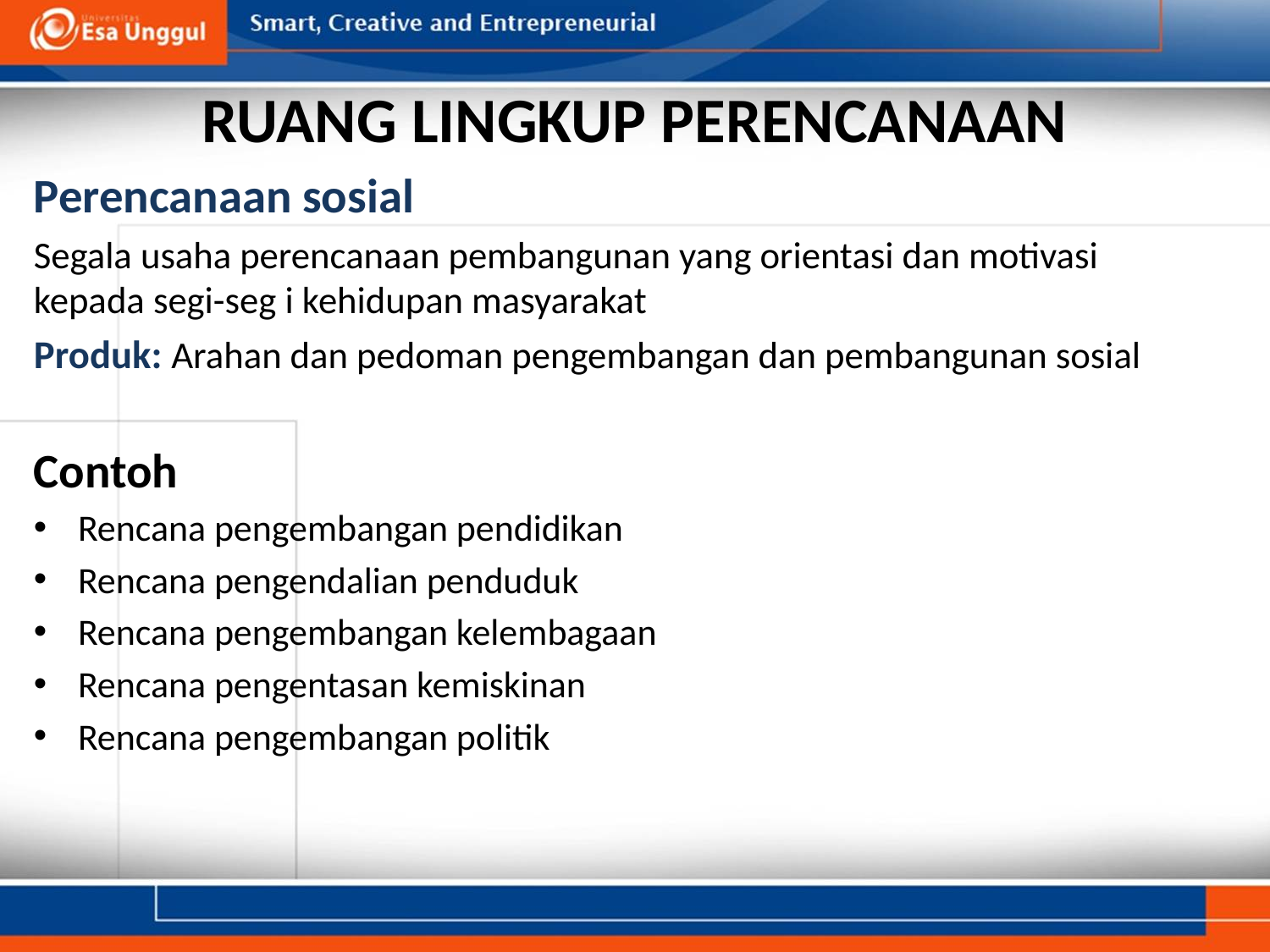

# RUANG LINGKUP PERENCANAAN
Perencanaan sosial
Segala usaha perencanaan pembangunan yang orientasi dan motivasi kepada segi-seg i kehidupan masyarakat
Produk: Arahan dan pedoman pengembangan dan pembangunan sosial

Contoh
Rencana pengembangan pendidikan
Rencana pengendalian penduduk
Rencana pengembangan kelembagaan
Rencana pengentasan kemiskinan
Rencana pengembangan politik